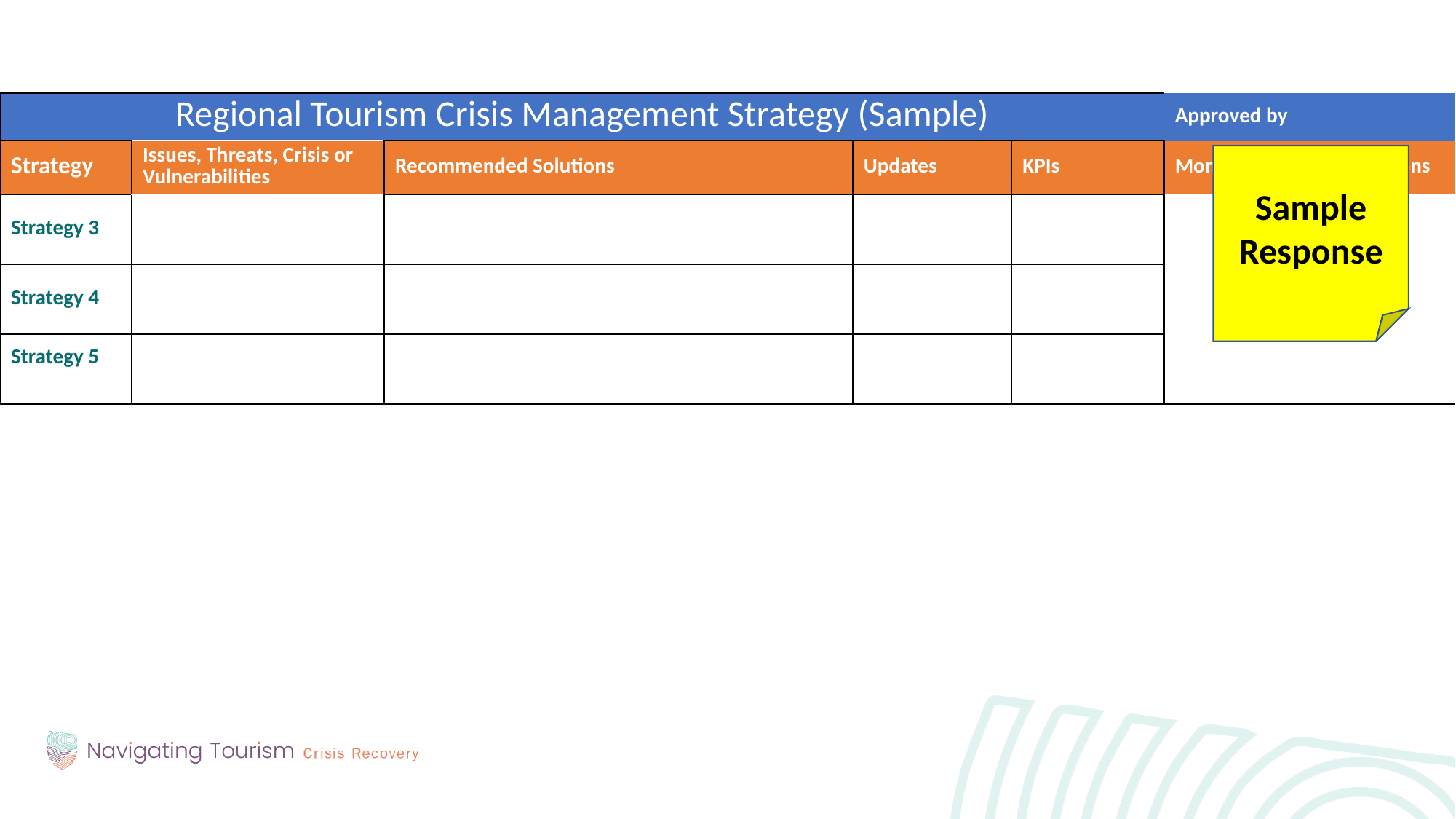

| Regional Tourism Crisis Management Strategy (Sample) |  |  |  |  | Approved by |
| --- | --- | --- | --- | --- | --- |
| Strategy | Issues, Threats, Crisis or Vulnerabilities | Recommended Solutions | Updates | KPIs | Monitoring & Considerations |
| Strategy 3 |  |  |  |  |  |
| Strategy 4 |  |  |  |  |  |
| Strategy 5 |  |  |  |  |  |
Sample Response